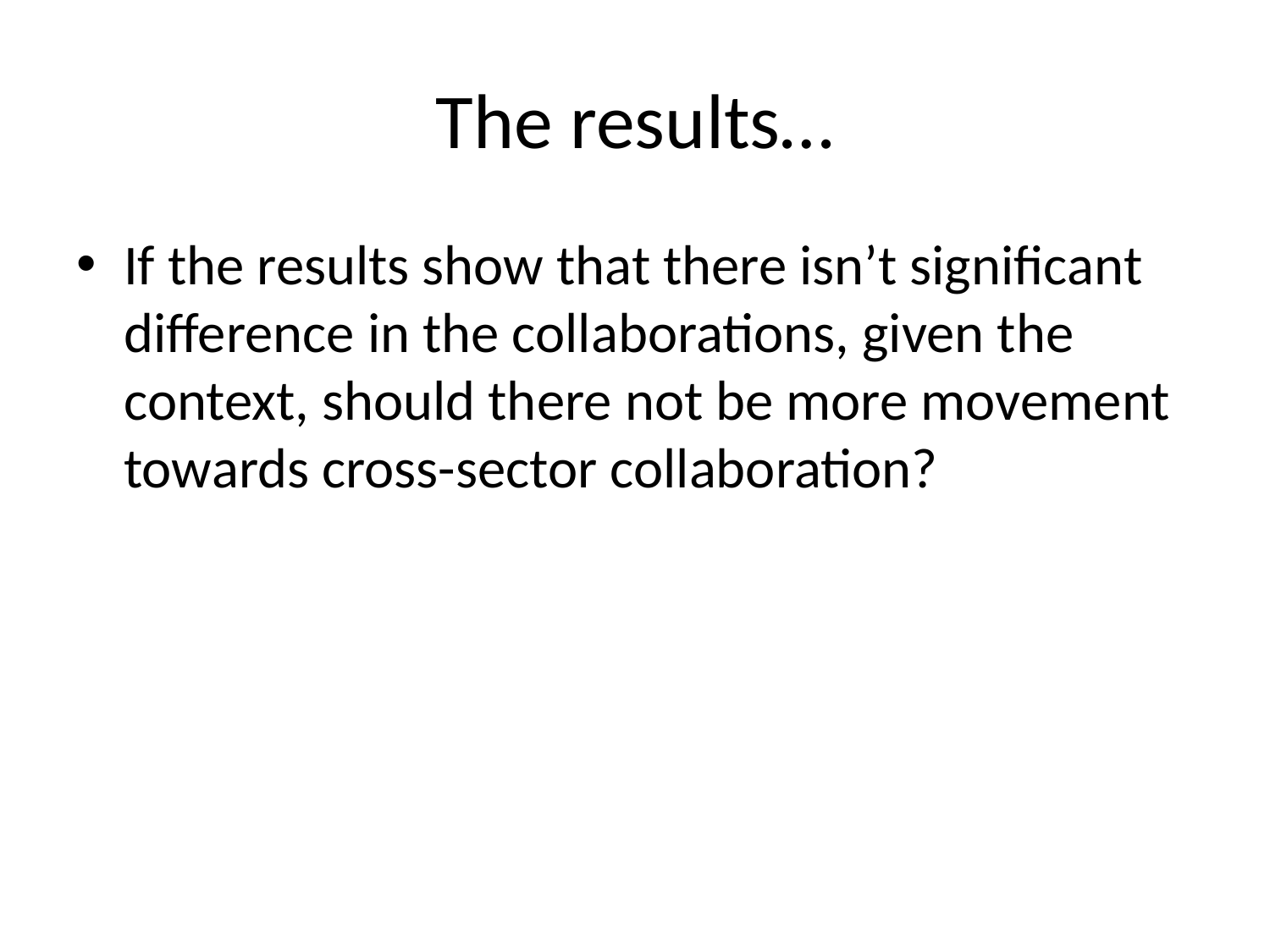

# The results…
If the results show that there isn’t significant difference in the collaborations, given the context, should there not be more movement towards cross-sector collaboration?